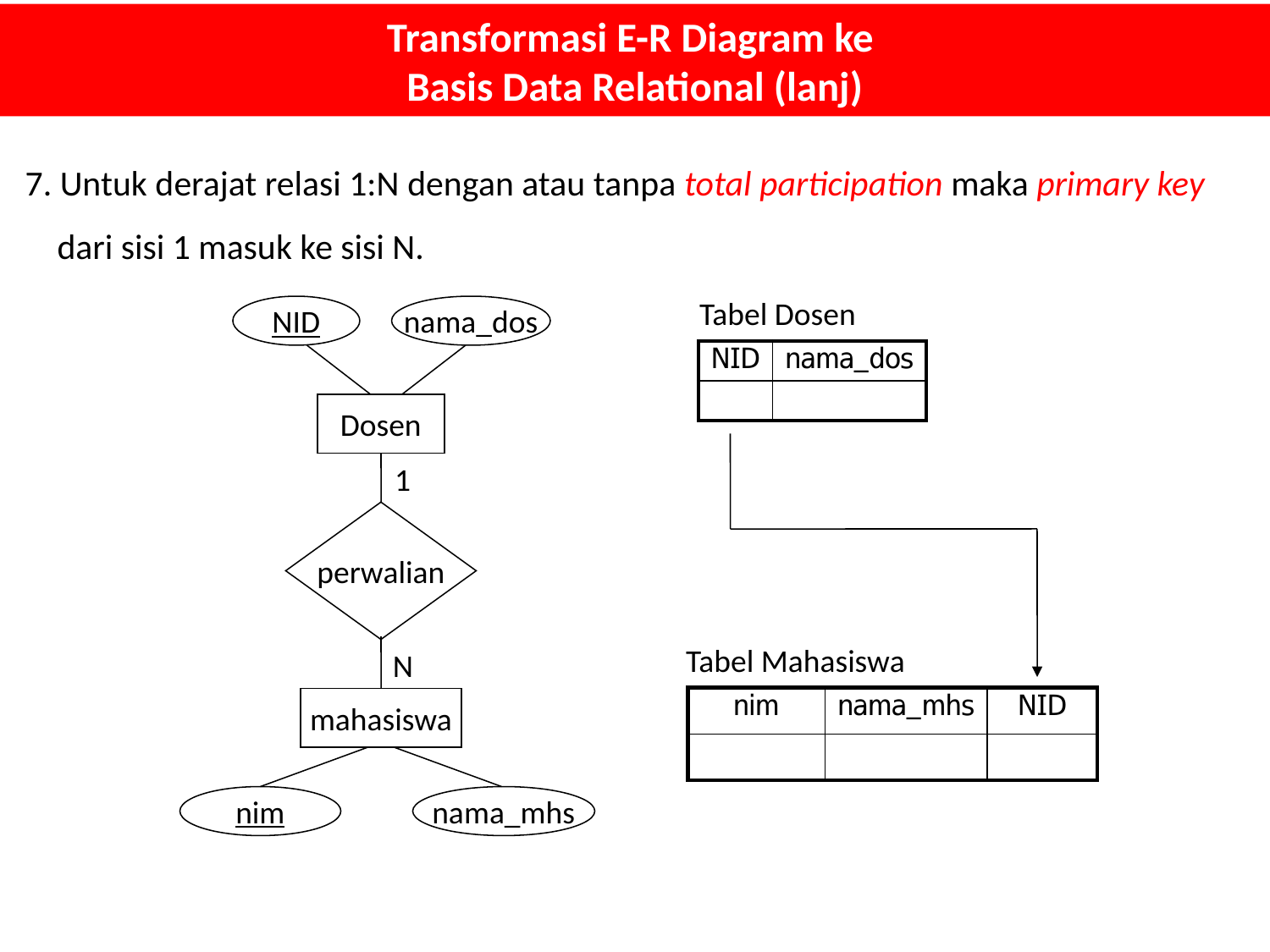

# Transformasi E-R Diagram ke Basis Data Relational (lanj)
7. Untuk derajat relasi 1:N dengan atau tanpa total participation maka primary key dari sisi 1 masuk ke sisi N.
Tabel Dosen
NID
nama_dos

Dosen

1
perwalian

N
mahasiswa

nim
nama_mhs
| NID | nama\_dos |
| --- | --- |
|  |  |

Tabel Mahasiswa
| nim | nama\_mhs | NID |
| --- | --- | --- |
|  |  |  |